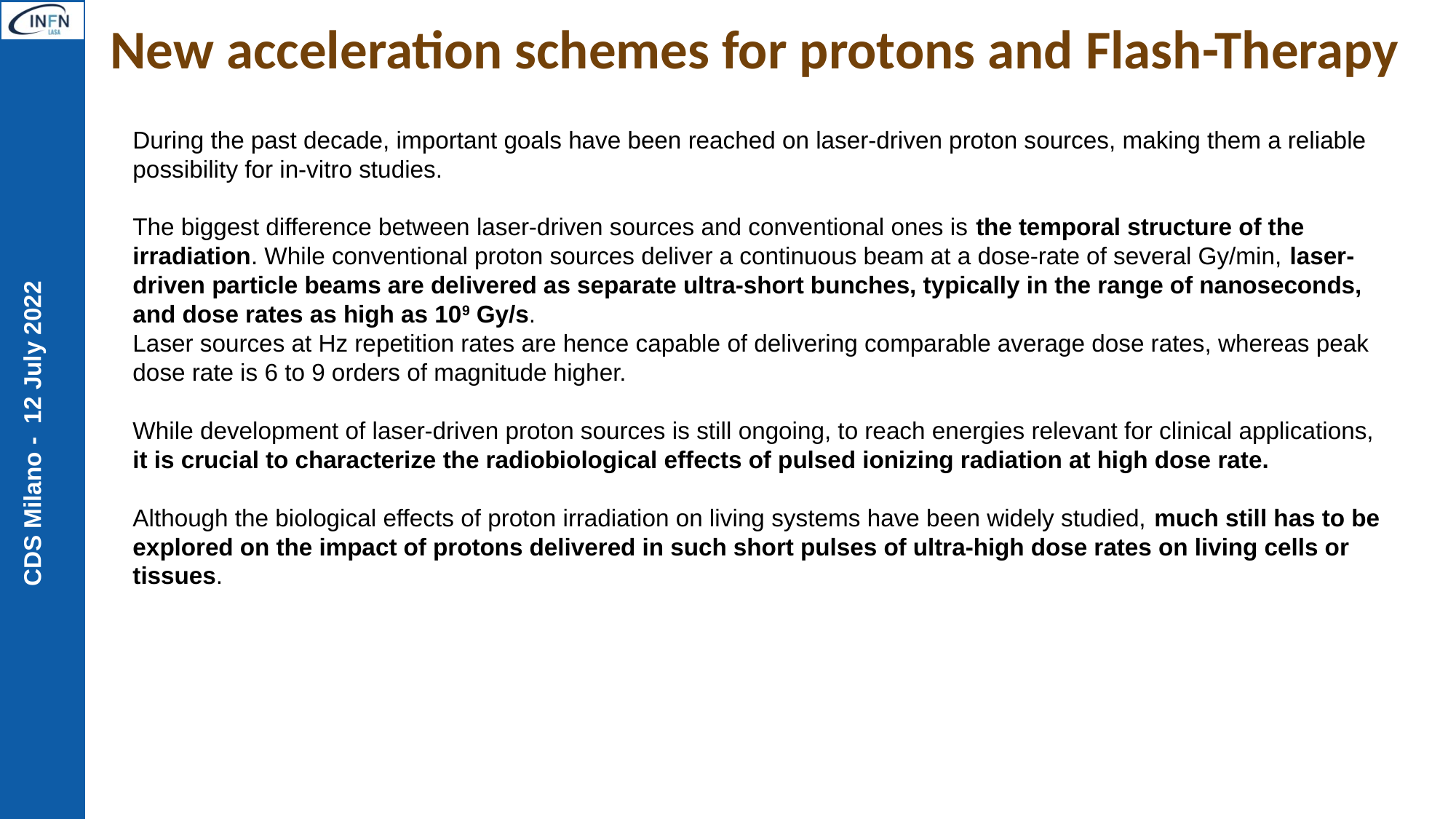

New acceleration schemes for protons and Flash-Therapy
During the past decade, important goals have been reached on laser-driven proton sources, making them a reliable possibility for in-vitro studies.

The biggest difference between laser-driven sources and conventional ones is the temporal structure of the irradiation. While conventional proton sources deliver a continuous beam at a dose-rate of several Gy/min, laser-driven particle beams are delivered as separate ultra-short bunches, typically in the range of nanoseconds, and dose rates as high as 109 Gy/s.
Laser sources at Hz repetition rates are hence capable of delivering comparable average dose rates, whereas peak dose rate is 6 to 9 orders of magnitude higher.

While development of laser-driven proton sources is still ongoing, to reach energies relevant for clinical applications, it is crucial to characterize the radiobiological effects of pulsed ionizing radiation at high dose rate.

Although the biological effects of proton irradiation on living systems have been widely studied, much still has to be explored on the impact of protons delivered in such short pulses of ultra-high dose rates on living cells or tissues.